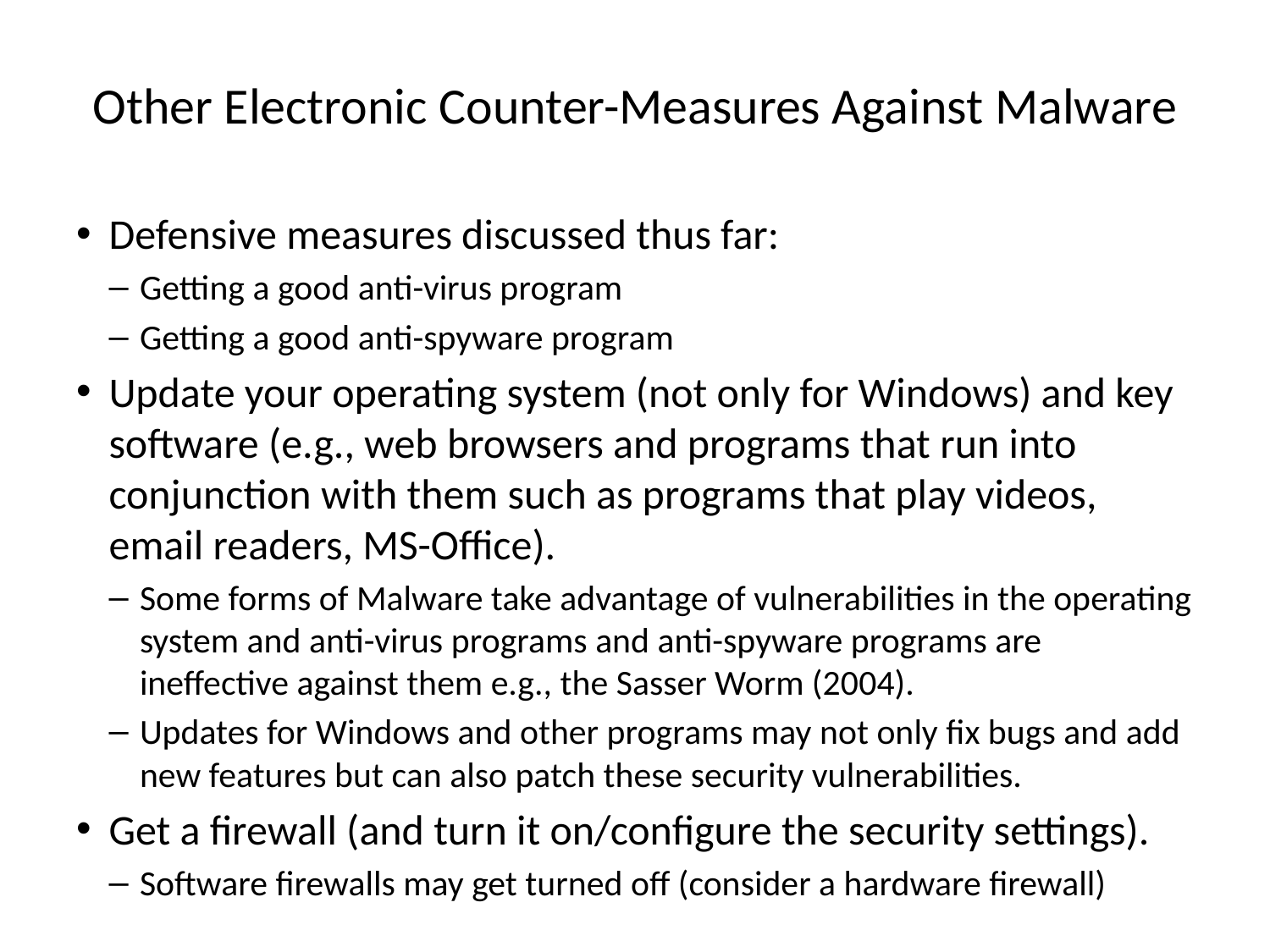

# Other Electronic Counter-Measures Against Malware
Defensive measures discussed thus far:
Getting a good anti-virus program
Getting a good anti-spyware program
Update your operating system (not only for Windows) and key software (e.g., web browsers and programs that run into conjunction with them such as programs that play videos, email readers, MS-Office).
Some forms of Malware take advantage of vulnerabilities in the operating system and anti-virus programs and anti-spyware programs are ineffective against them e.g., the Sasser Worm (2004).
Updates for Windows and other programs may not only fix bugs and add new features but can also patch these security vulnerabilities.
Get a firewall (and turn it on/configure the security settings).
Software firewalls may get turned off (consider a hardware firewall)